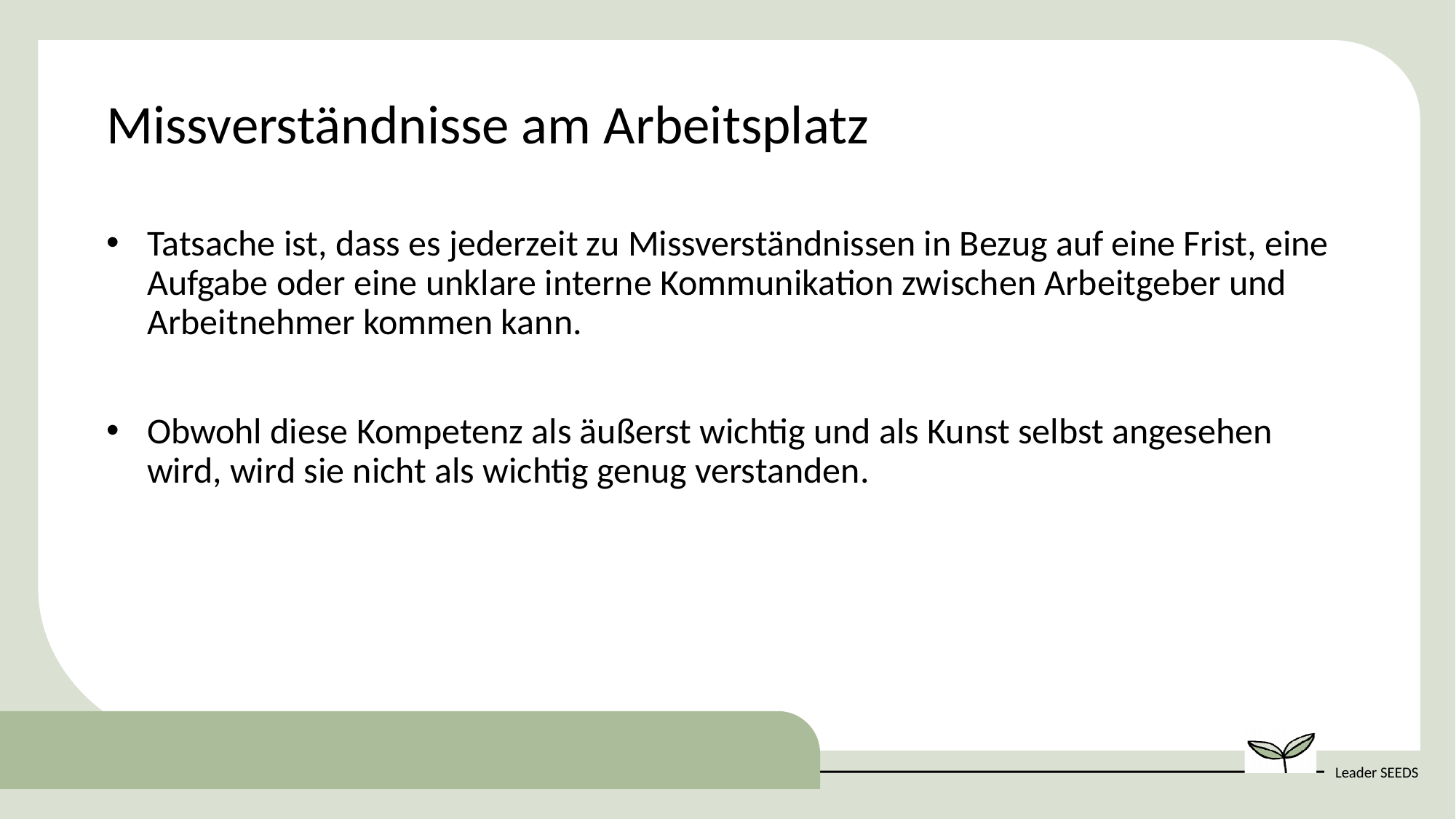

Missverständnisse am Arbeitsplatz
Tatsache ist, dass es jederzeit zu Missverständnissen in Bezug auf eine Frist, eine Aufgabe oder eine unklare interne Kommunikation zwischen Arbeitgeber und Arbeitnehmer kommen kann.

Obwohl diese Kompetenz als äußerst wichtig und als Kunst selbst angesehen wird, wird sie nicht als wichtig genug verstanden.